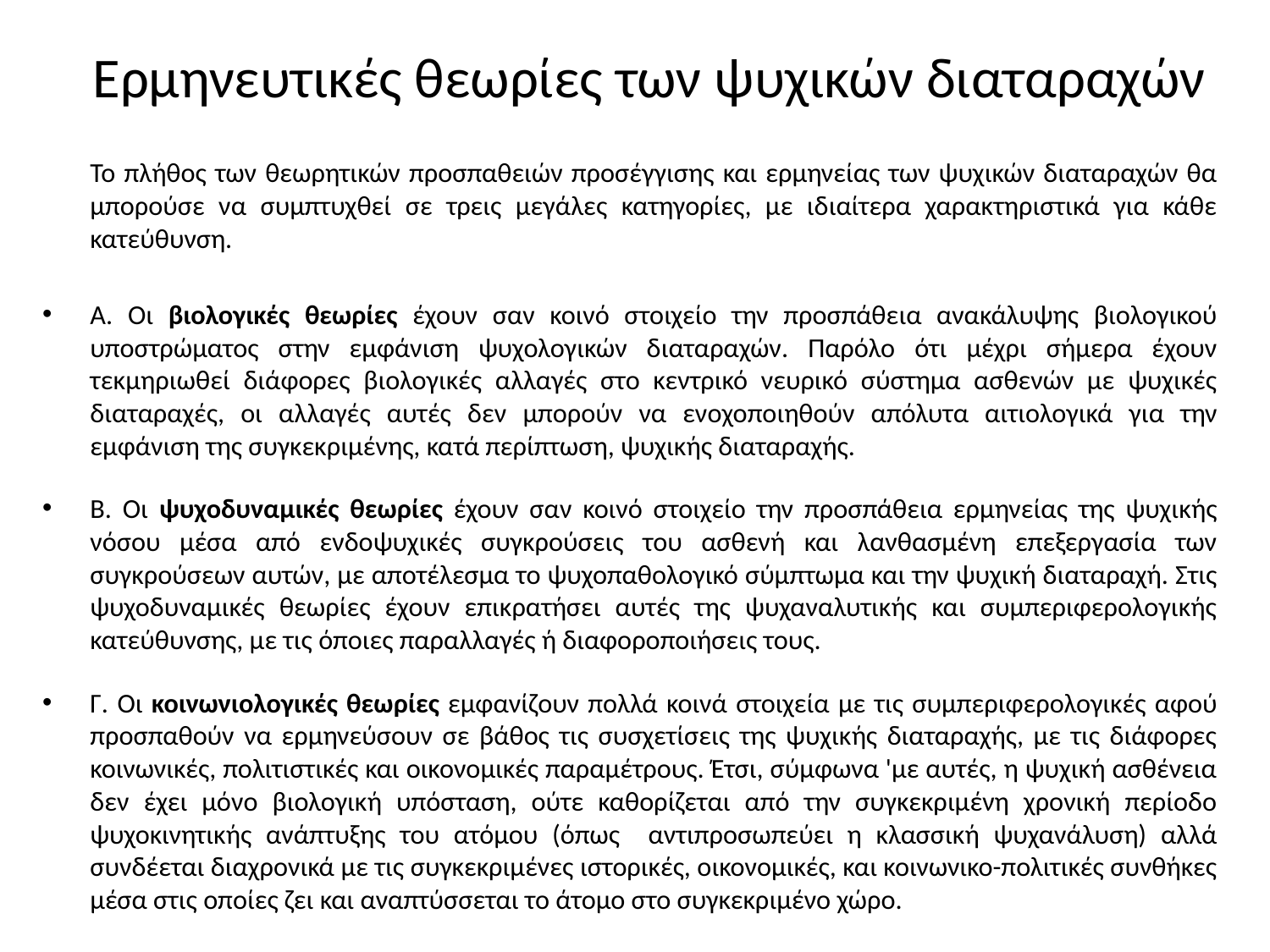

# Ερμηνευτικές θεωρίες των ψυχικών διαταραχών
	Το πλήθος των θεωρητικών προσπαθειών προσέγγισης και ερμηνείας των ψυχικών διαταραχών θα μπορούσε να συμπτυχθεί σε τρεις μεγάλες κατηγορίες, με ιδιαίτερα χαρακτηριστικά για κάθε κατεύθυνση.

Α. Οι βιολογικές θεωρίες έχουν σαν κοινό στοιχείο την προσπάθεια ανακάλυψης βιολογικού υποστρώματος στην εμφάνιση ψυχολογικών διαταραχών. Παρόλο ότι μέχρι σήμερα έχουν τεκμηριωθεί διάφορες βιολογικές αλλαγές στο κεντρικό νευρικό σύστημα ασθενών με ψυχικές διαταραχές, οι αλλαγές αυτές δεν μπορούν να ενοχοποιηθούν απόλυτα αιτιολογικά για την εμφάνιση της συγκεκριμένης, κατά περίπτωση, ψυχικής διαταραχής.

Β. Οι ψυχοδυναμικές θεωρίες έχουν σαν κοινό στοιχείο την προσπάθεια ερμηνείας της ψυχικής νόσου μέσα από ενδοψυχικές συγκρούσεις του ασθενή και λανθασμένη επεξεργασία των συγκρούσεων αυτών, με αποτέλεσμα το ψυχοπαθολογικό σύμπτωμα και την ψυχική διαταραχή. Στις ψυχοδυναμικές θεωρίες έχουν επικρατήσει αυτές της ψυχαναλυτικής και συμπεριφερολογικής κατεύθυνσης, με τις όποιες παραλλαγές ή διαφοροποιήσεις τους.

Γ. Οι κοινωνιολογικές θεωρίες εμφανίζουν πολλά κοινά στοιχεία με τις συμπεριφερολογικές αφού προσπαθούν να ερμηνεύσουν σε βάθος τις συσχετίσεις της ψυχικής διαταραχής, με τις διάφορες κοινωνικές, πολιτιστικές και οικονομικές παραμέτρους. Έτσι, σύμφωνα 'με αυτές, η ψυχική ασθένεια δεν έχει μόνο βιολογική υπόσταση, ούτε καθορίζεται από την συγκεκριμένη χρονική περίοδο ψυχοκινητικής ανάπτυξης του ατόμου (όπως  αντιπροσωπεύει η κλασσική ψυχανάλυση) αλλά συνδέεται διαχρονικά με τις συγκεκριμένες ιστορικές, οικονομικές, και κοινωνικο-πολιτικές συνθήκες μέσα στις οποίες ζει και αναπτύσσεται το άτομο στο συγκεκριμένο χώρο.